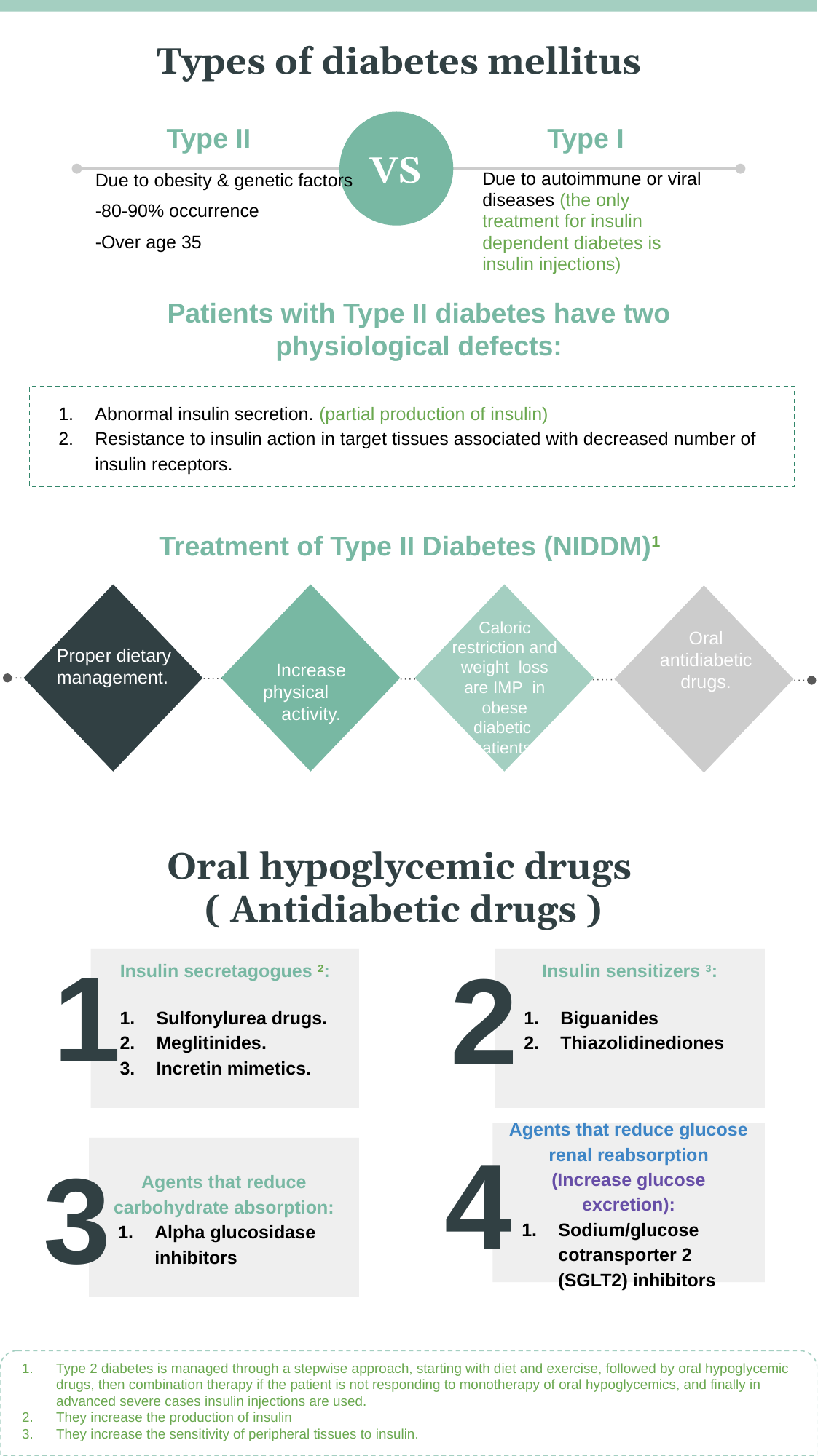

Types of diabetes mellitus
Type II
VS
Type I
Due to obesity & genetic factors
-80-90% occurrence
-Over age 35
Due to autoimmune or viral diseases (the only treatment for insulin dependent diabetes is insulin injections)

Patients with Type II diabetes have two physiological defects:

Abnormal insulin secretion. (partial production of insulin)
Resistance to insulin action in target tissues associated with decreased number of insulin receptors.

Treatment of Type II Diabetes (NIDDM)1

Caloric restriction and weight  loss are IMP  in obese diabetic  patients.
Oral antidiabetic drugs.
Proper dietary management.
Increase physical       activity.

Oral hypoglycemic drugs
( Antidiabetic drugs )
1
2
Insulin secretagogues 2:

Sulfonylurea drugs.
Meglitinides.
Incretin mimetics.

Insulin sensitizers 3:

Biguanides
Thiazolidinediones
4
Agents that reduce glucose renal reabsorption
(Increase glucose excretion):
Sodium/glucose cotransporter 2 (SGLT2) inhibitors
3
Agents that reduce carbohydrate absorption:
Alpha glucosidase inhibitors
Type 2 diabetes is managed through a stepwise approach, starting with diet and exercise, followed by oral hypoglycemic drugs, then combination therapy if the patient is not responding to monotherapy of oral hypoglycemics, and finally in advanced severe cases insulin injections are used.
They increase the production of insulin
They increase the sensitivity of peripheral tissues to insulin.